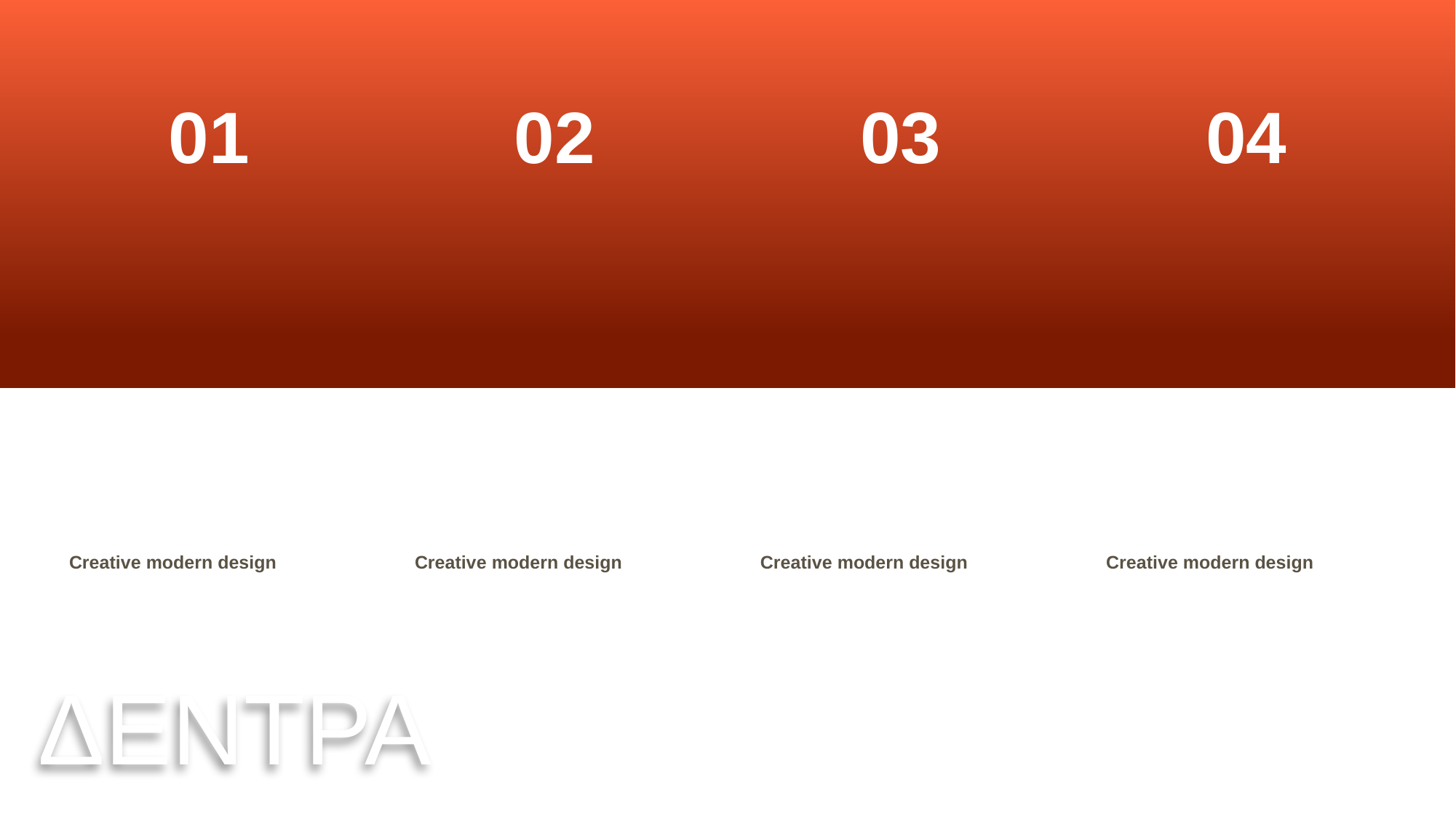

01
02
03
04

ΔΕΝΤΡΑ
Creative modern design
Creative modern design
Creative modern design
Creative modern design